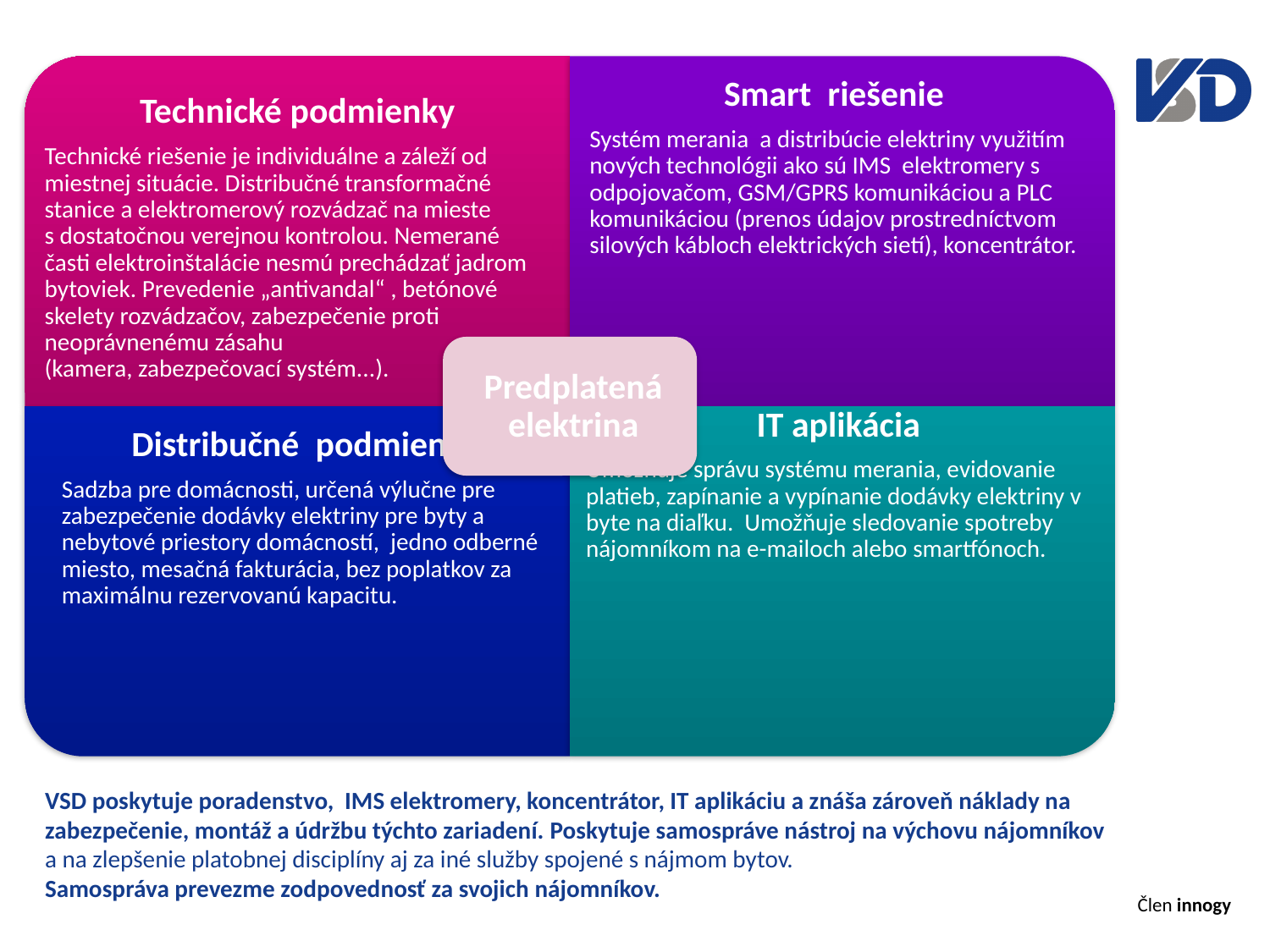

Technické podmienky
Technické riešenie je individuálne a záleží od miestnej situácie. Distribučné transformačné stanice a elektromerový rozvádzač na mieste
s dostatočnou verejnou kontrolou. Nemerané časti elektroinštalácie nesmú prechádzať jadrom bytoviek. Prevedenie „antivandal“ , betónové skelety rozvádzačov, zabezpečenie proti neoprávnenému zásahu
(kamera, zabezpečovací systém...).

Smart  riešenie
Systém merania  a distribúcie elektriny využitím nových technológii ako sú IMS  elektromery s odpojovačom, GSM/GPRS komunikáciou a PLC komunikáciou (prenos údajov prostredníctvom silových kábloch elektrických sietí), koncentrátor.
Distribučné  podmienky
Sadzba pre domácnosti, určená výlučne pre zabezpečenie dodávky elektriny pre byty a nebytové priestory domácností,  jedno odberné miesto, mesačná fakturácia, bez poplatkov za maximálnu rezervovanú kapacitu.
IT aplikácia
Umožňuje správu systému merania, evidovanie platieb, zapínanie a vypínanie dodávky elektriny v byte na diaľku.  Umožňuje sledovanie spotreby nájomníkom na e-mailoch alebo smartfónoch.
Predplatená elektrina
VSD poskytuje poradenstvo,  IMS elektromery, koncentrátor, IT aplikáciu a znáša zároveň náklady na zabezpečenie, montáž a údržbu týchto zariadení. Poskytuje samospráve nástroj na výchovu nájomníkov a na zlepšenie platobnej disciplíny aj za iné služby spojené s nájmom bytov.
Samospráva prevezme zodpovednosť za svojich nájomníkov.